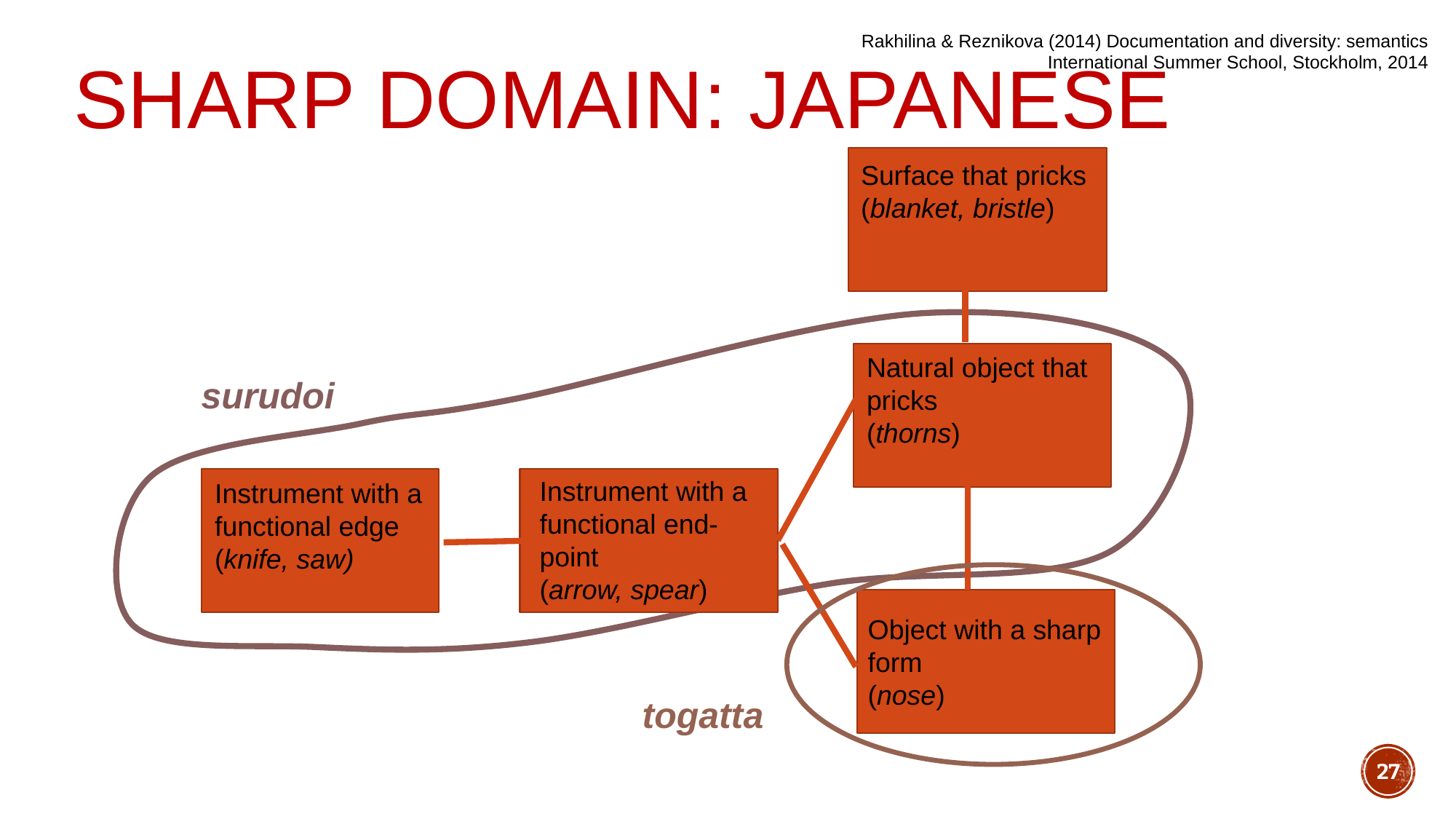

Rakhilina & Reznikova (2014) Documentation and diversity: semantics
International Summer School, Stockholm, 2014
# SHARP domain: Japanese

Surface that pricks
(blanket, bristle)

Natural object that pricks
(thorns)
surudoi

Instrument with a functional end-point
(arrow, spear)

Instrument with a functional edge (knife, saw)

Object with a sharp form
(nose)
togatta
27